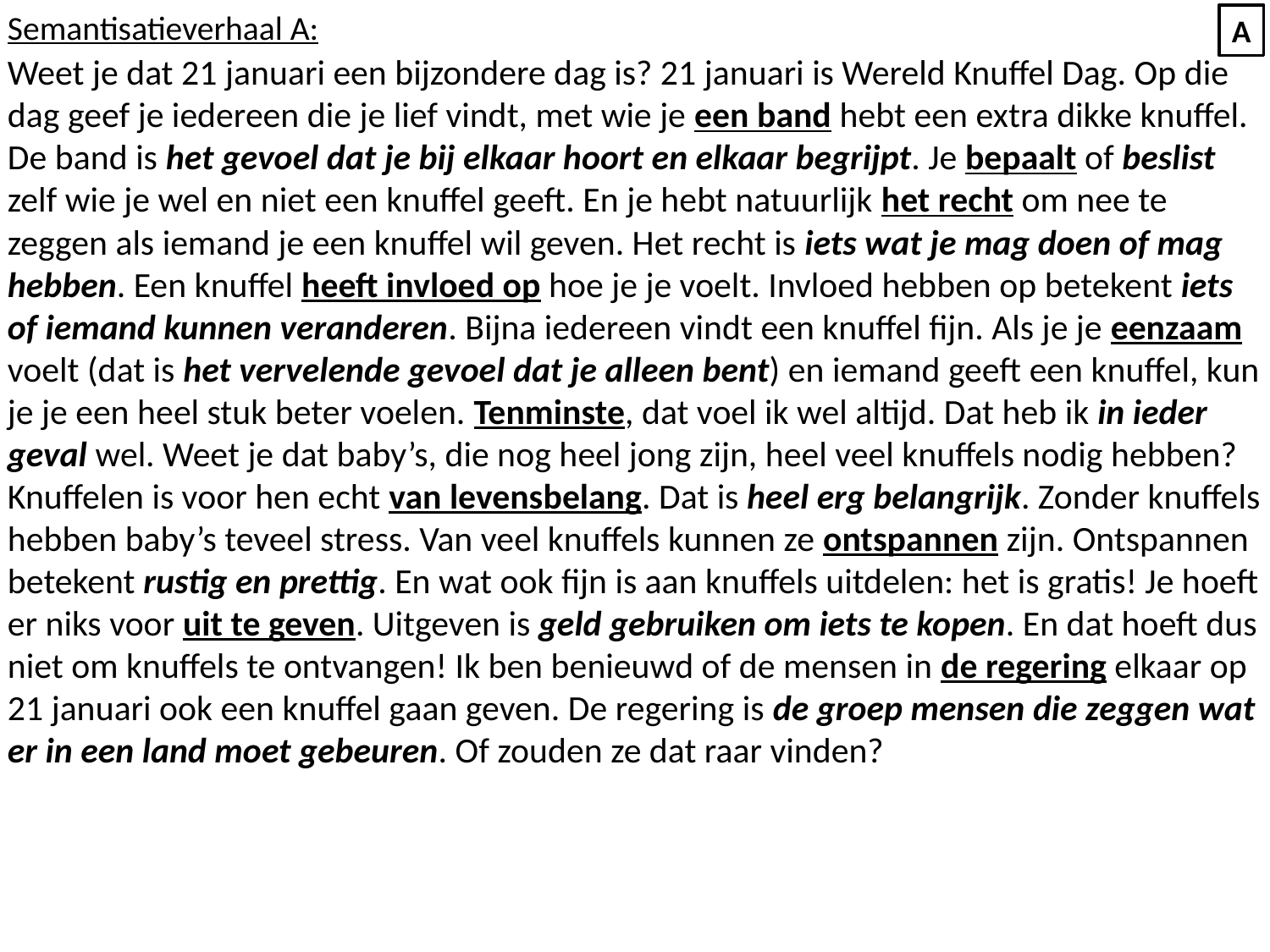

Semantisatieverhaal A:
Weet je dat 21 januari een bijzondere dag is? 21 januari is Wereld Knuffel Dag. Op die dag geef je iedereen die je lief vindt, met wie je een band hebt een extra dikke knuffel. De band is het gevoel dat je bij elkaar hoort en elkaar begrijpt. Je bepaalt of beslist zelf wie je wel en niet een knuffel geeft. En je hebt natuurlijk het recht om nee te zeggen als iemand je een knuffel wil geven. Het recht is iets wat je mag doen of mag hebben. Een knuffel heeft invloed op hoe je je voelt. Invloed hebben op betekent iets of iemand kunnen veranderen. Bijna iedereen vindt een knuffel fijn. Als je je eenzaam voelt (dat is het vervelende gevoel dat je alleen bent) en iemand geeft een knuffel, kun je je een heel stuk beter voelen. Tenminste, dat voel ik wel altijd. Dat heb ik in ieder geval wel. Weet je dat baby’s, die nog heel jong zijn, heel veel knuffels nodig hebben? Knuffelen is voor hen echt van levensbelang. Dat is heel erg belangrijk. Zonder knuffels hebben baby’s teveel stress. Van veel knuffels kunnen ze ontspannen zijn. Ontspannen betekent rustig en prettig. En wat ook fijn is aan knuffels uitdelen: het is gratis! Je hoeft er niks voor uit te geven. Uitgeven is geld gebruiken om iets te kopen. En dat hoeft dus niet om knuffels te ontvangen! Ik ben benieuwd of de mensen in de regering elkaar op 21 januari ook een knuffel gaan geven. De regering is de groep mensen die zeggen wat er in een land moet gebeuren. Of zouden ze dat raar vinden?
A